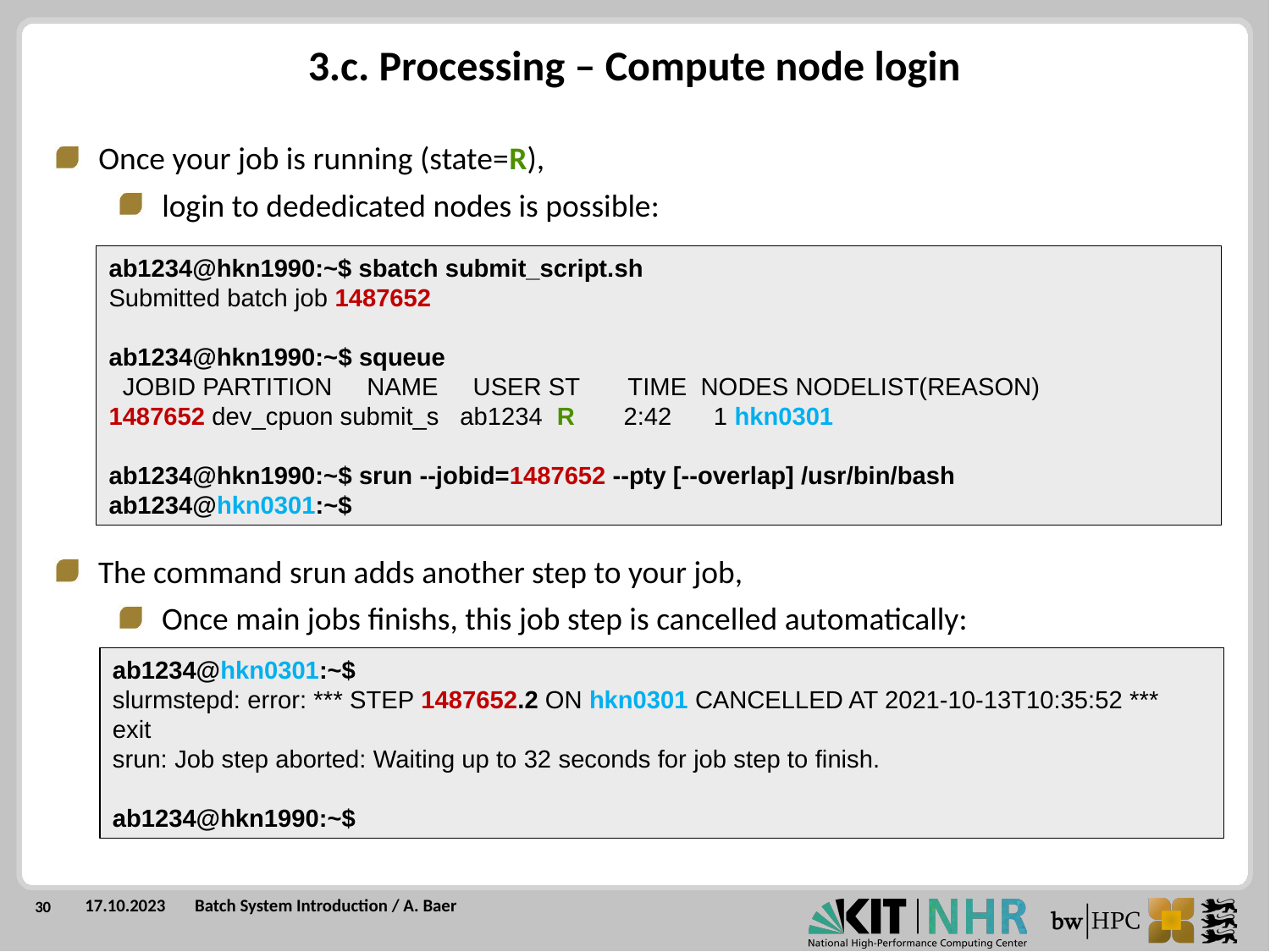

3.c. Processing – Compute node login
Once your job is running (state=R),
login to dededicated nodes is possible:

ab1234@hkn1990:~$ sbatch submit_script.sh
Submitted batch job 1487652

ab1234@hkn1990:~$ squeue
  JOBID PARTITION     NAME     USER ST       TIME  NODES NODELIST(REASON)
1487652 dev_cpuon submit_s   ab1234  R       2:42      1 hkn0301

ab1234@hkn1990:~$ srun --jobid=1487652 --pty [--overlap] /usr/bin/bash
ab1234@hkn0301:~$
The command srun adds another step to your job,
Once main jobs finishs, this job step is cancelled automatically:

ab1234@hkn0301:~$
slurmstepd: error: *** STEP 1487652.2 ON hkn0301 CANCELLED AT 2021-10-13T10:35:52 ***
exit
srun: Job step aborted: Waiting up to 32 seconds for job step to finish.

ab1234@hkn1990:~$